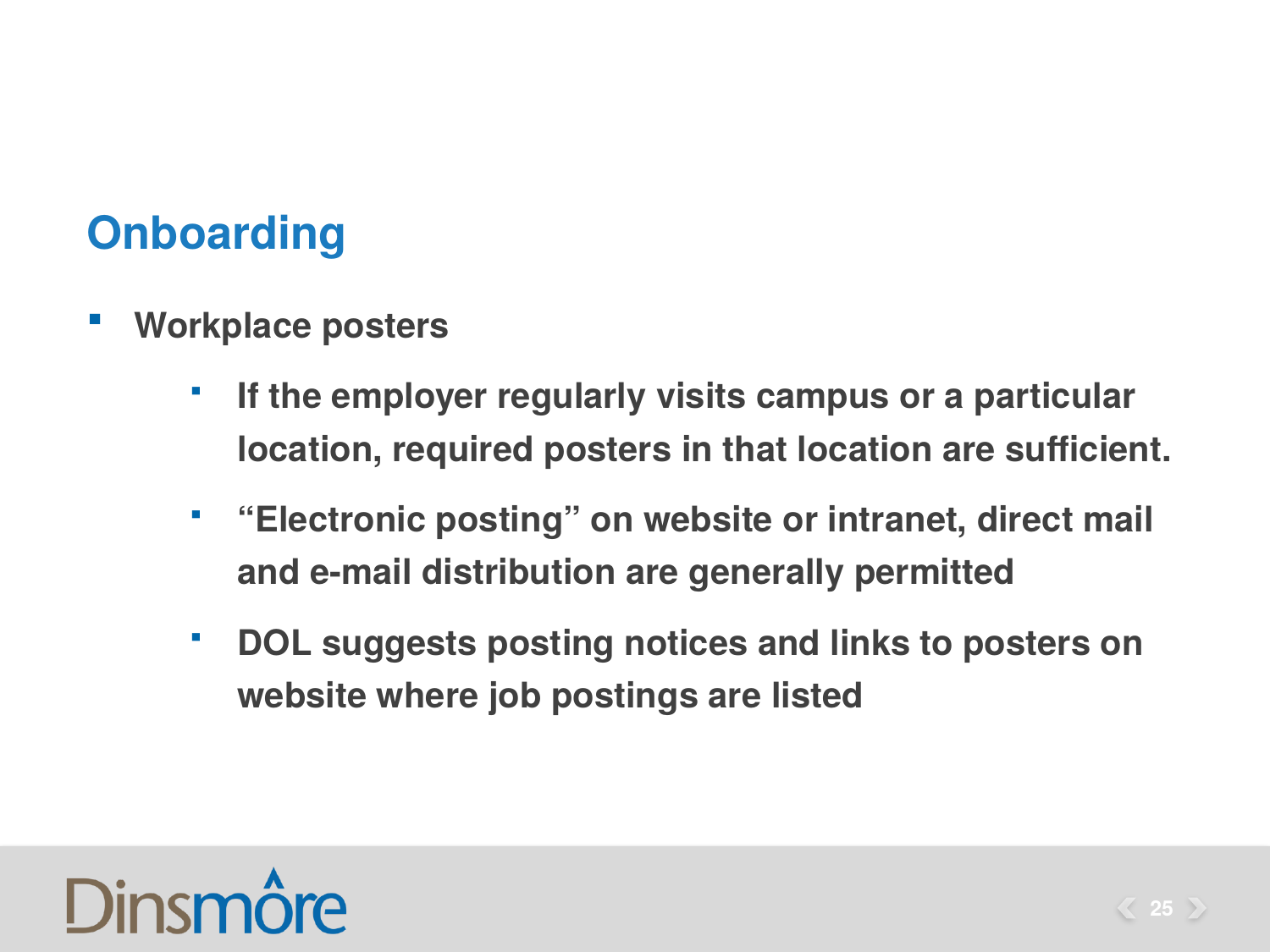

# Onboarding
Workplace posters
If the employer regularly visits campus or a particular location, required posters in that location are sufficient.
“Electronic posting” on website or intranet, direct mail and e-mail distribution are generally permitted
DOL suggests posting notices and links to posters on website where job postings are listed
25